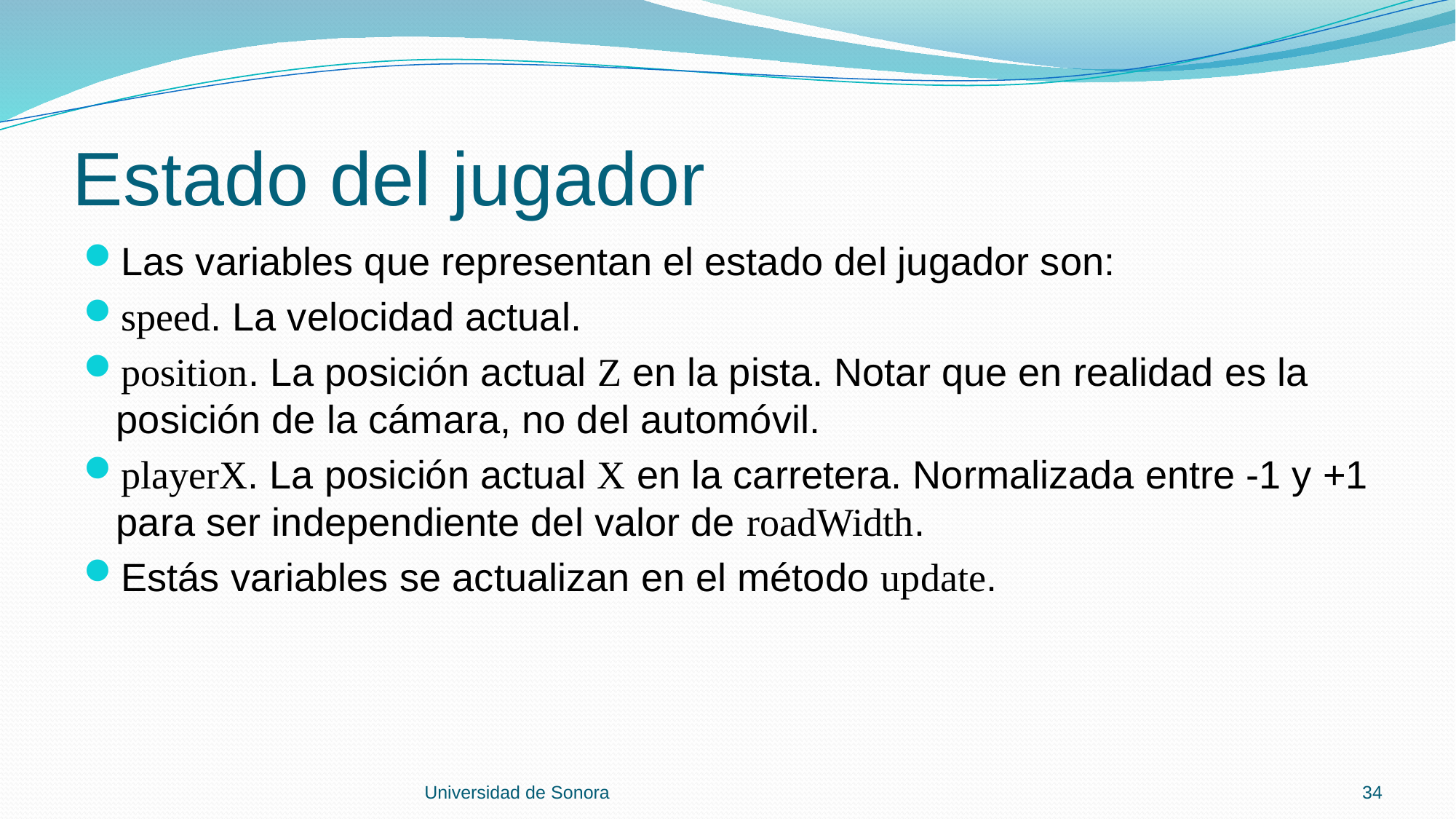

# Estado del jugador
Las variables que representan el estado del jugador son:
speed. La velocidad actual.
position. La posición actual Z en la pista. Notar que en realidad es la posición de la cámara, no del automóvil.
playerX. La posición actual X en la carretera. Normalizada entre -1 y +1 para ser independiente del valor de roadWidth.
Estás variables se actualizan en el método update.

Universidad de Sonora
34